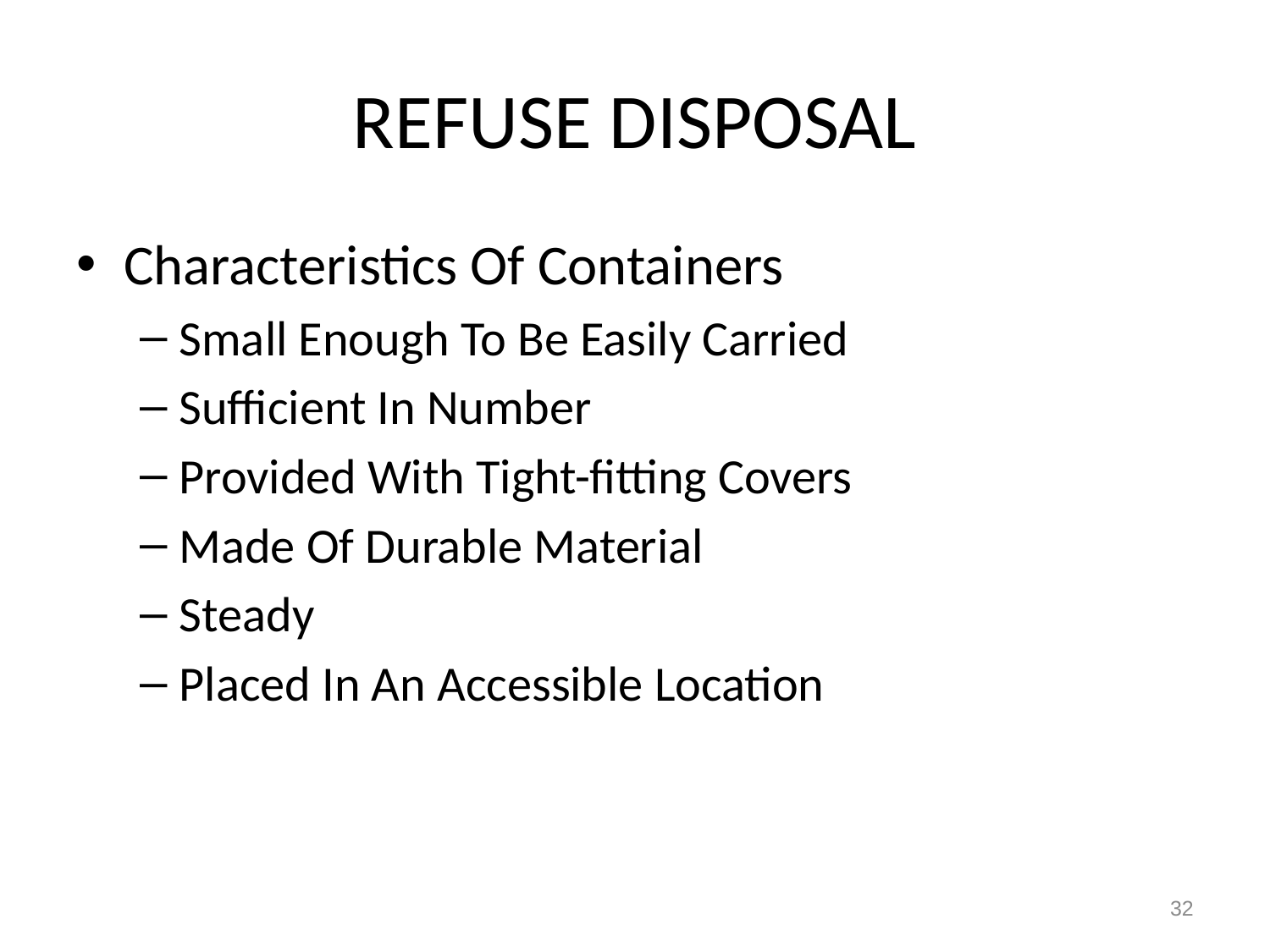

# REFUSE DISPOSAL
Characteristics Of Containers
Small Enough To Be Easily Carried
Sufficient In Number
Provided With Tight-fitting Covers
Made Of Durable Material
Steady
Placed In An Accessible Location
32